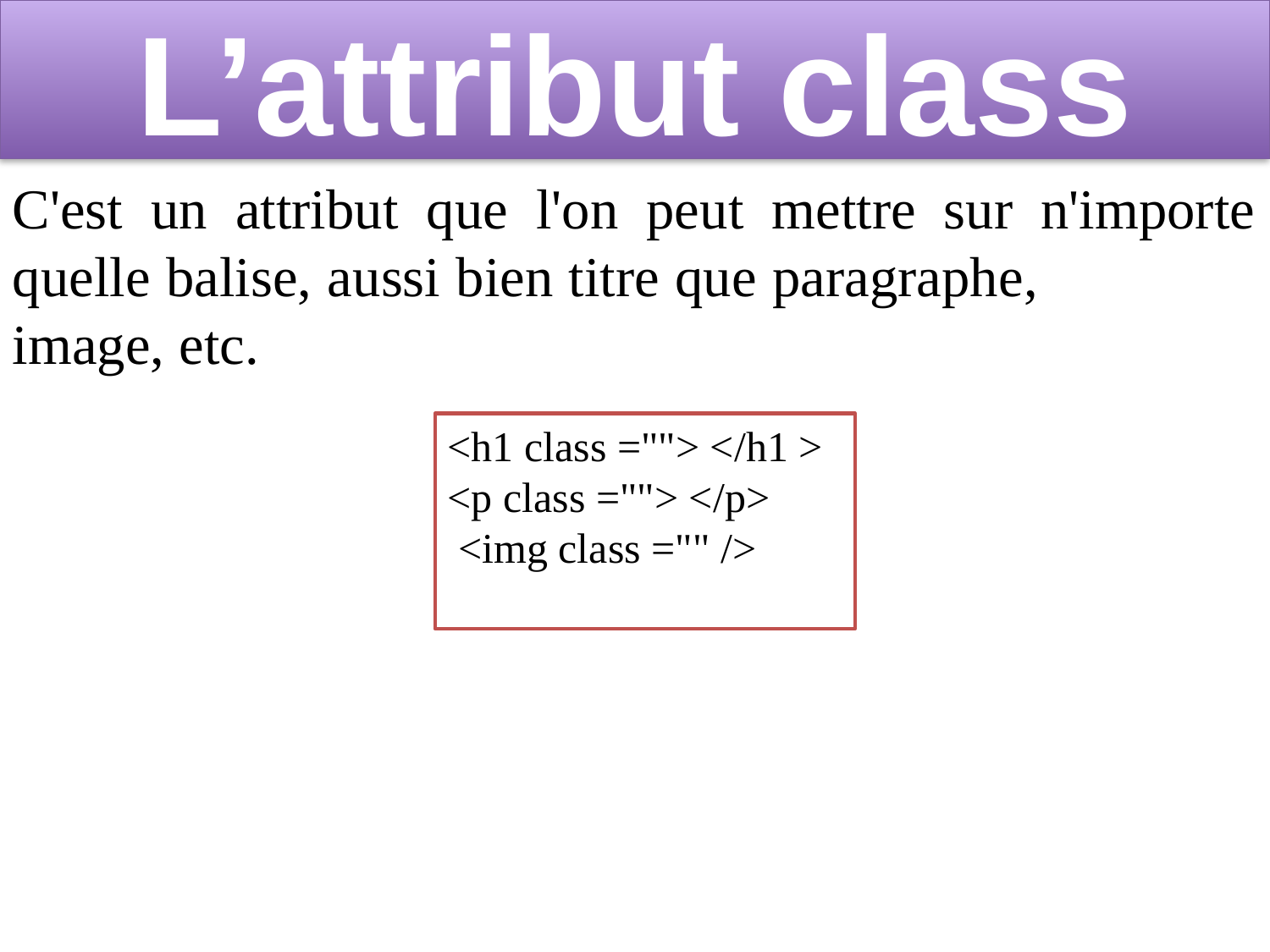

# L’attribut class
C'est un attribut que l'on peut mettre sur n'importe quelle balise, aussi bien titre que paragraphe,               image, etc.
<h1 class =""> </h1 >
<p class =""> </p>
 <img class ="" />